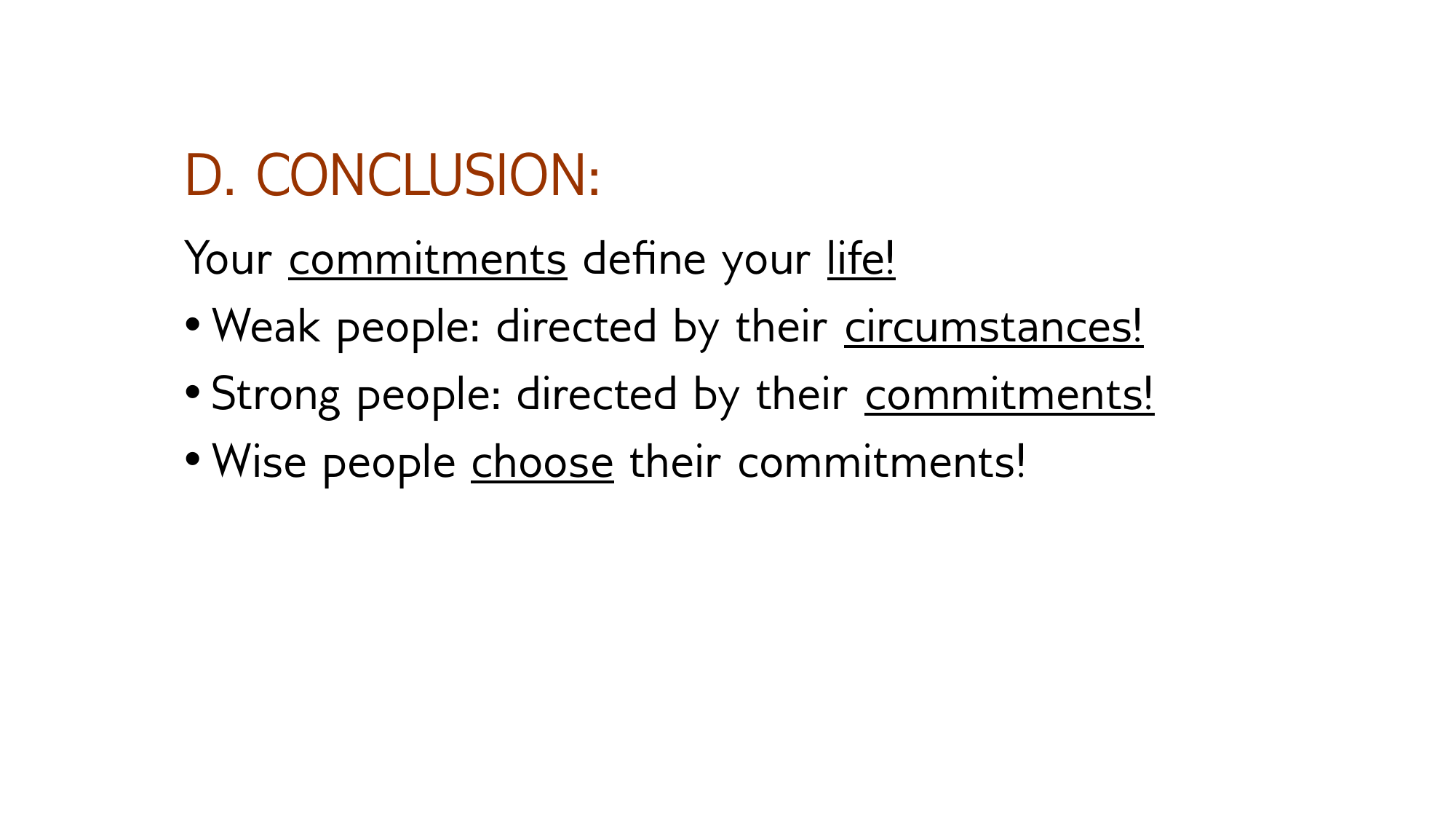

# D. CONCLUSION:
Your commitments define your life!
Weak people: directed by their circumstances!
Strong people: directed by their commitments!
Wise people choose their commitments!
Rev (Dr) Jonathan Ang